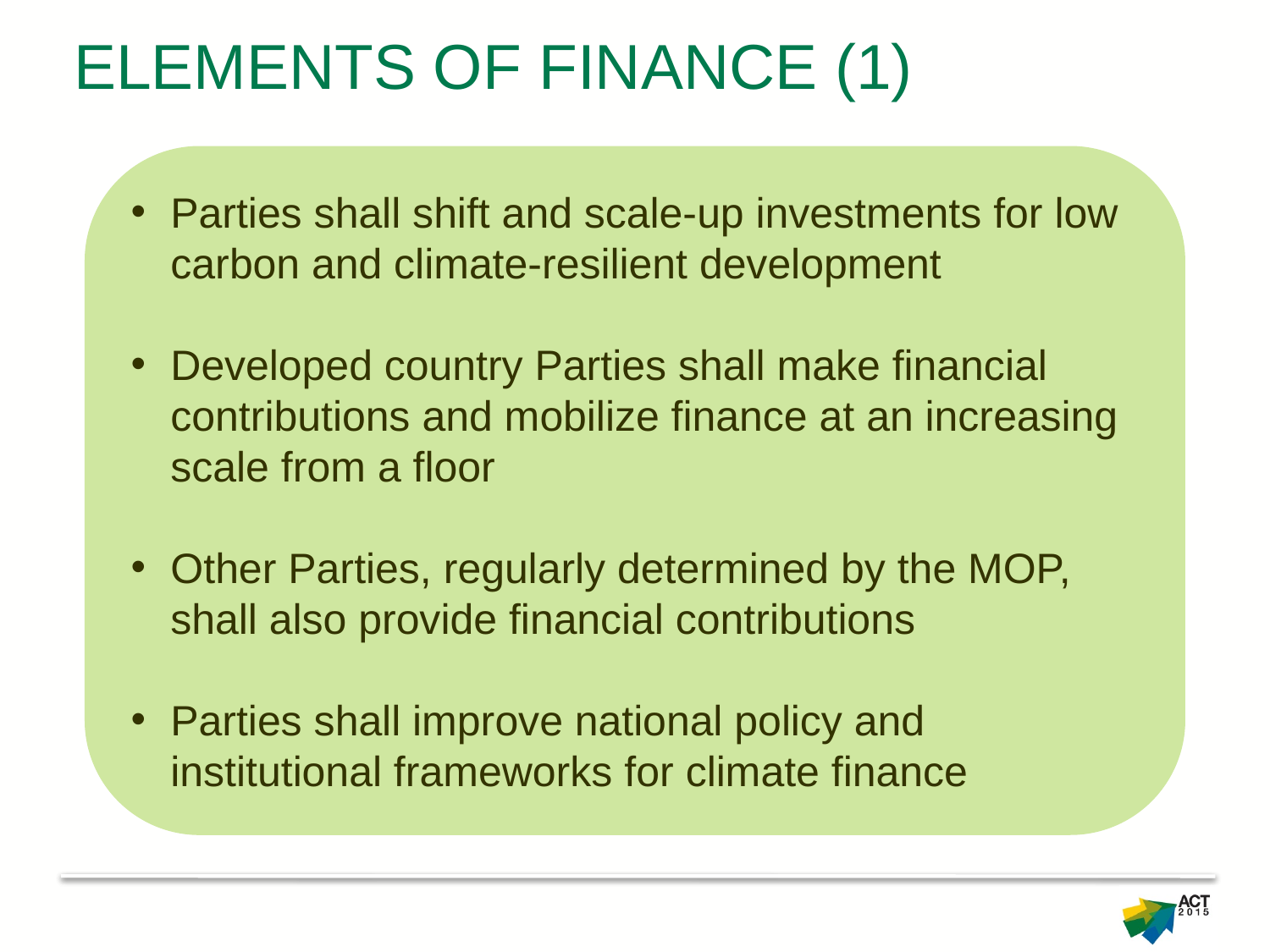

# ELEMENTS OF FINANCE (1)
Parties shall shift and scale-up investments for low carbon and climate-resilient development

Developed country Parties shall make financial contributions and mobilize finance at an increasing scale from a floor

Other Parties, regularly determined by the MOP, shall also provide financial contributions

Parties shall improve national policy and institutional frameworks for climate finance